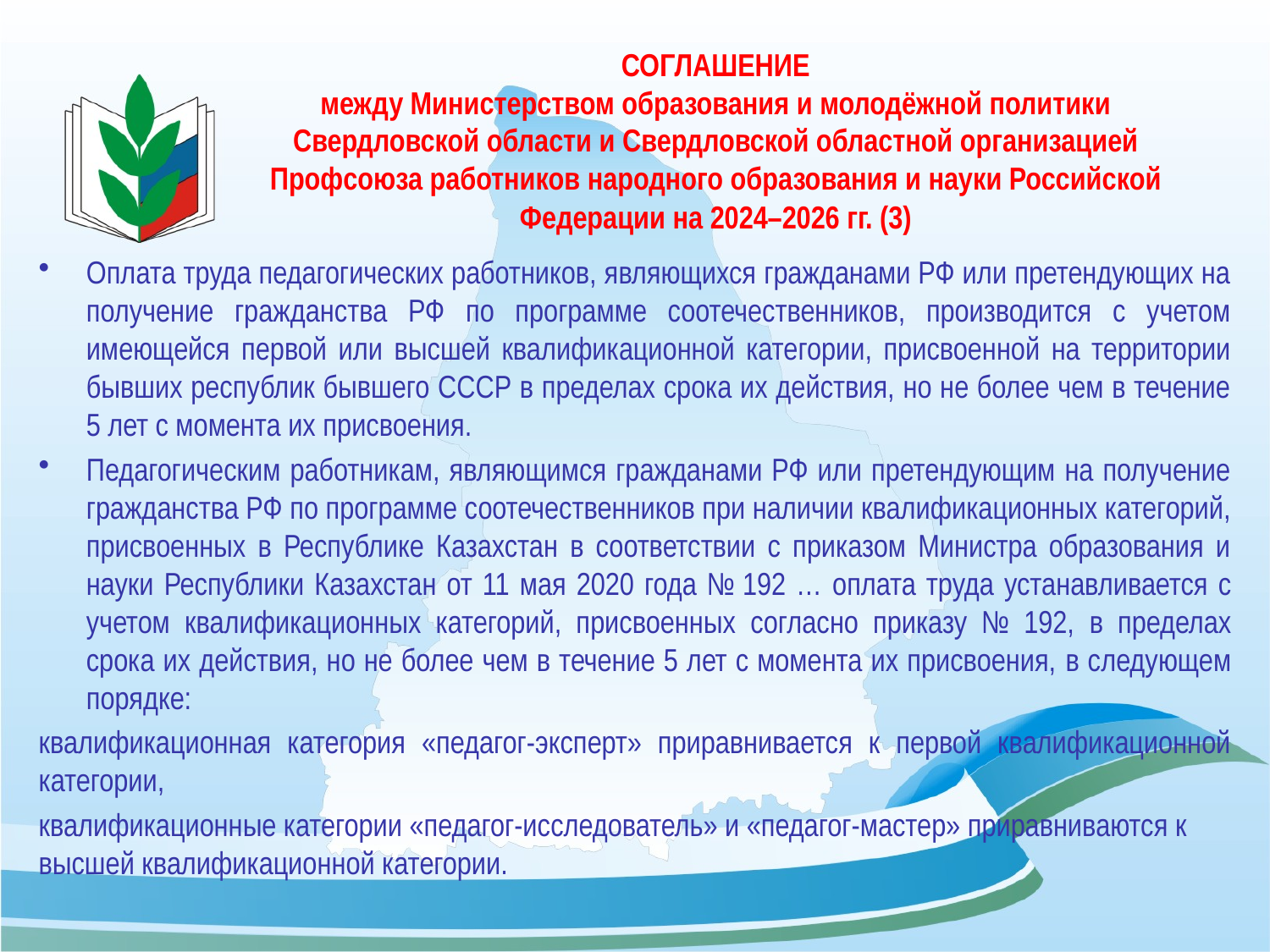

# СОГЛАШЕНИЕ между Министерством образования и молодёжной политики Свердловской области и Свердловской областной организацией Профсоюза работников народного образования и науки Российской Федерации на 2024–2026 гг. (3)
Оплата труда педагогических работников, являющихся гражданами РФ или претендующих на получение гражданства РФ по программе соотечественников, производится с учетом имеющейся первой или высшей квалификационной категории, присвоенной на территории бывших республик бывшего СССР в пределах срока их действия, но не более чем в течение 5 лет с момента их присвоения.
Педагогическим работникам, являющимся гражданами РФ или претендующим на получение гражданства РФ по программе соотечественников при наличии квалификационных категорий, присвоенных в Республике Казахстан в соответствии с приказом Министра образования и науки Республики Казахстан от 11 мая 2020 года № 192 … оплата труда устанавливается с учетом квалификационных категорий, присвоенных согласно приказу № 192, в пределах срока их действия, но не более чем в течение 5 лет с момента их присвоения, в следующем порядке:
квалификационная категория «педагог-эксперт» приравнивается к первой квалификационной категории,
квалификационные категории «педагог-исследователь» и «педагог-мастер» приравниваются к высшей квалификационной категории.